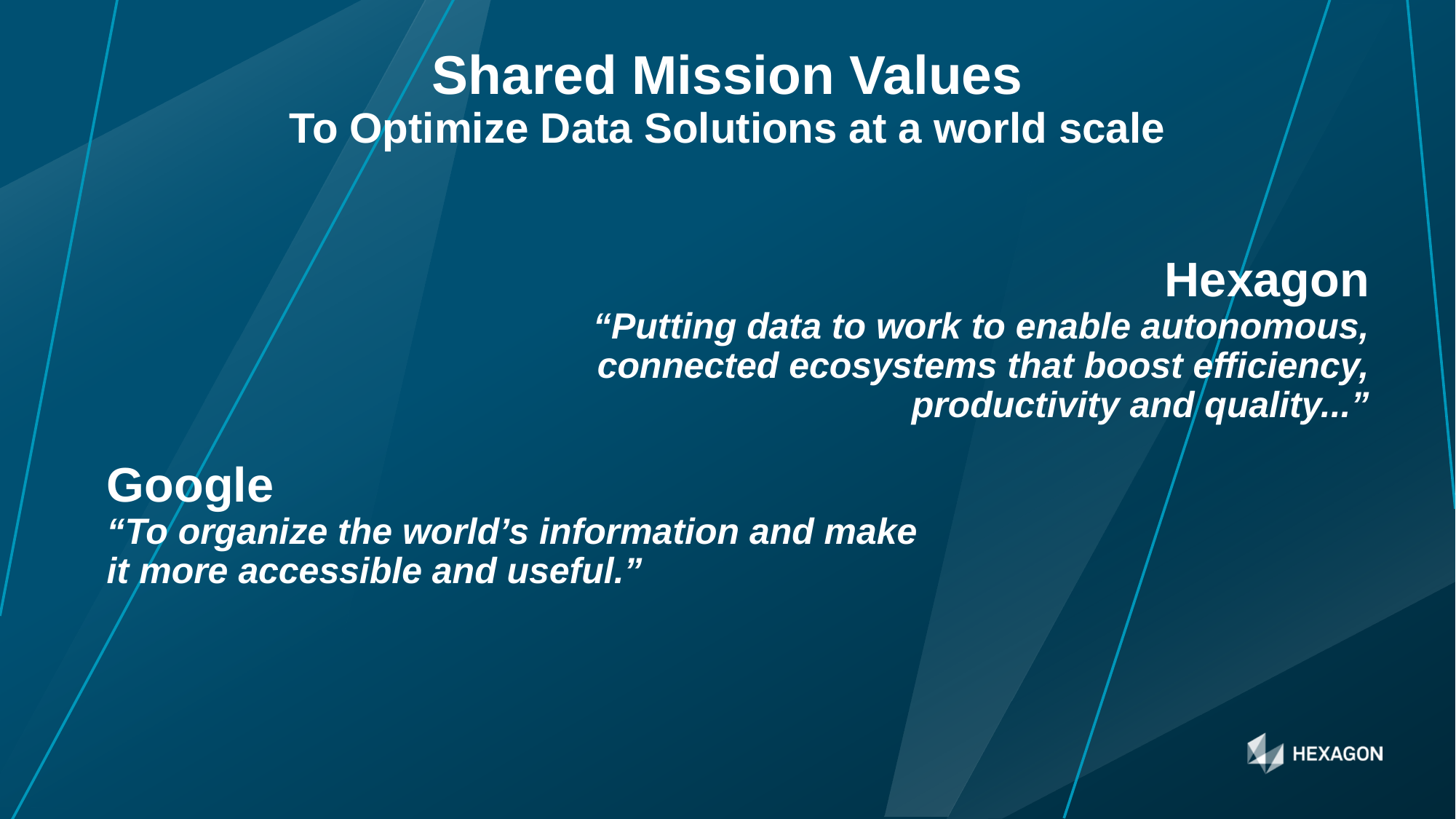

Shared Mission Values
To Optimize Data Solutions at a world scale
Hexagon
“Putting data to work to enable autonomous, connected ecosystems that boost efficiency, productivity and quality...”
Google
“To organize the world’s information and make it more accessible and useful.”